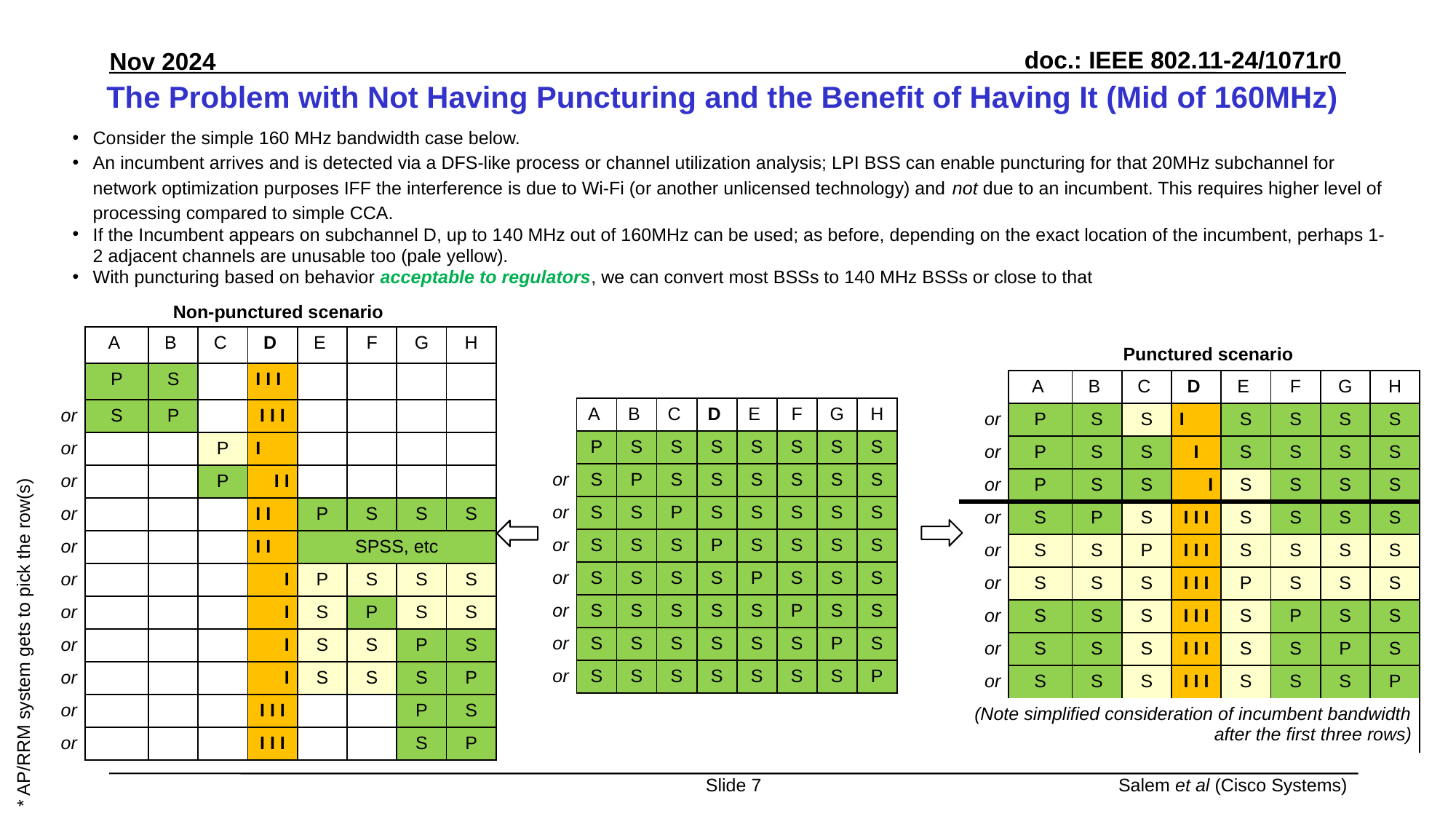

# The Problem with Not Having Puncturing and the Benefit of Having It (Mid of 160MHz)
Consider the simple 160 MHz bandwidth case below. ​
An incumbent arrives and is detected via a DFS-like process or channel utilization analysis; LPI BSS can enable puncturing for that 20MHz subchannel for network optimization purposes IFF the interference is due to Wi-Fi (or another unlicensed technology) and not due to an incumbent. This requires higher level of processing compared to simple CCA.​
If the Incumbent appears on subchannel D, up to 140 MHz out of 160MHz can be used; as before, depending on the exact location of the incumbent, perhaps 1-2 adjacent channels are unusable too (pale yellow).​
With puncturing based on behavior acceptable to regulators, we can convert most BSSs to 140 MHz BSSs or close to that​
Non-punctured scenario
|  | A | B | C | D | E | F | G | H |
| --- | --- | --- | --- | --- | --- | --- | --- | --- |
|  | P | S |  | I I I |  |  |  |  |
| or | S | P |  | I I I |  |  |  |  |
| or |  |  | P | I |  |  |  |  |
| or |  |  | P | I I |  |  |  |  |
| or |  |  |  | I I | P | S | S | S |
| or |  |  |  | I I | SPSS, etc |  |  |  |
| or |  |  |  | I | P | S | S | S |
| or |  |  |  | I | S | P | S | S |
| or |  |  |  | I | S | S | P | S |
| or |  |  |  | I | S | S | S | P |
| or |  |  |  | I I I |  |  | P | S |
| or |  |  |  | I I I |  |  | S | P |
Punctured scenario
|  | A | B | C | D | E | F | G | H |
| --- | --- | --- | --- | --- | --- | --- | --- | --- |
| or | P | S | S | I | S | S | S | S |
| or | P | S | S | I | S | S | S | S |
| or | P | S | S | I | S | S | S | S |
| or | S | P | S | I I I | S | S | S | S |
| or | S | S | P | I I I | S | S | S | S |
| or | S | S | S | I I I | P | S | S | S |
| or | S | S | S | I I I | S | P | S | S |
| or | S | S | S | I I I | S | S | P | S |
| or | S | S | S | I I I | S | S | S | P |
| (Note simplified consideration of incumbent bandwidth after the first three rows) |  |  |  |  |  |  |  |  |
|  | A | B | C | D | E | F | G | H |
| --- | --- | --- | --- | --- | --- | --- | --- | --- |
|  | P | S | S | S | S | S | S | S |
| or | S | P | S | S | S | S | S | S |
| or | S | S | P | S | S | S | S | S |
| or | S | S | S | P | S | S | S | S |
| or | S | S | S | S | P | S | S | S |
| or | S | S | S | S | S | P | S | S |
| or | S | S | S | S | S | S | P | S |
| or | S | S | S | S | S | S | S | P |

* AP/RRM system gets to pick the row(s)
Slide 7
Salem et al (Cisco Systems)